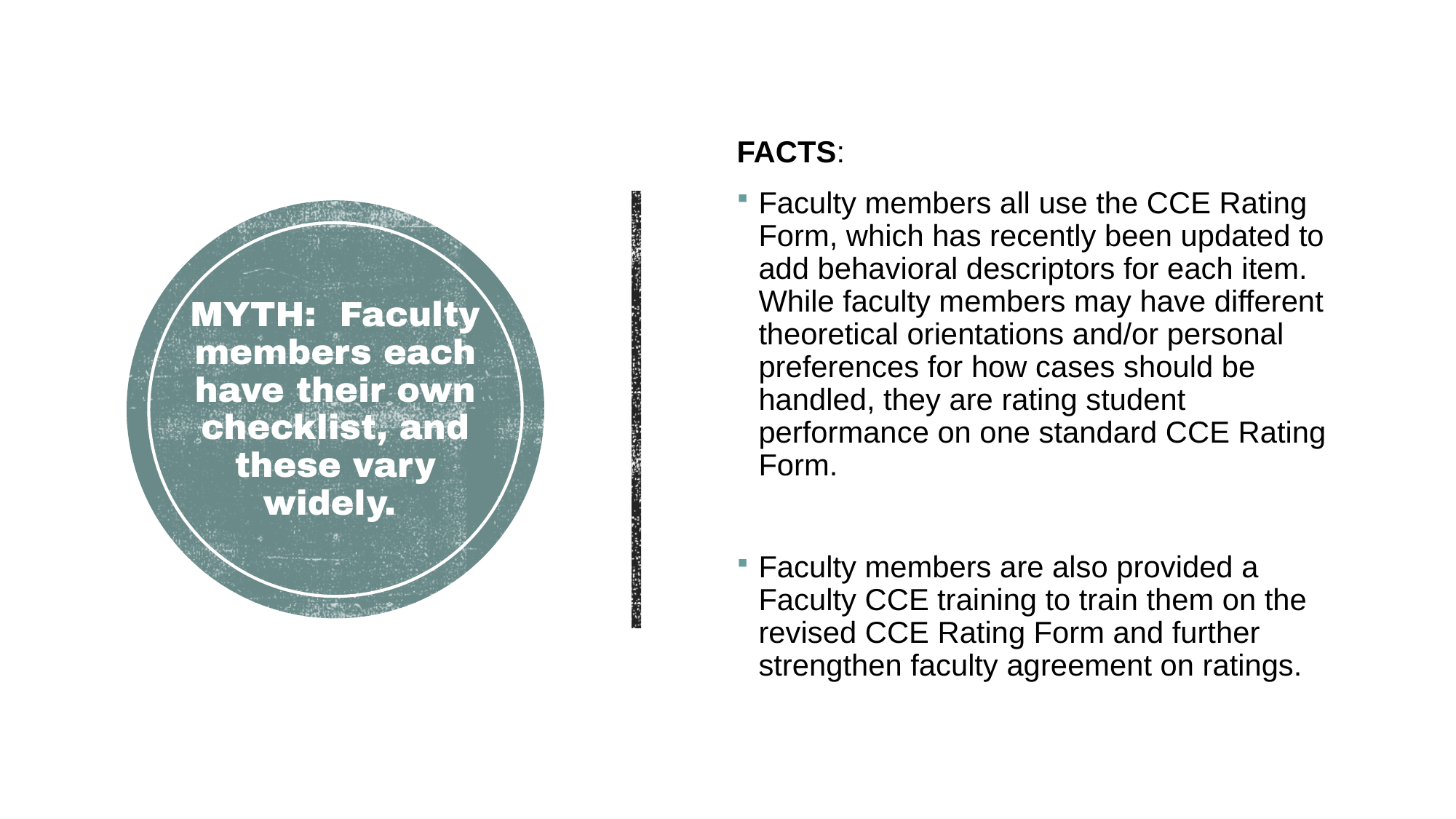

FACTS:
Faculty members all use the CCE Rating Form, which has recently been updated to add behavioral descriptors for each item. While faculty members may have different theoretical orientations and/or personal preferences for how cases should be handled, they are rating student performance on one standard CCE Rating Form.

Faculty members are also provided a Faculty CCE training to train them on the revised CCE Rating Form and further strengthen faculty agreement on ratings.

# MYTH:  Faculty members each have their own checklist, and these vary widely.